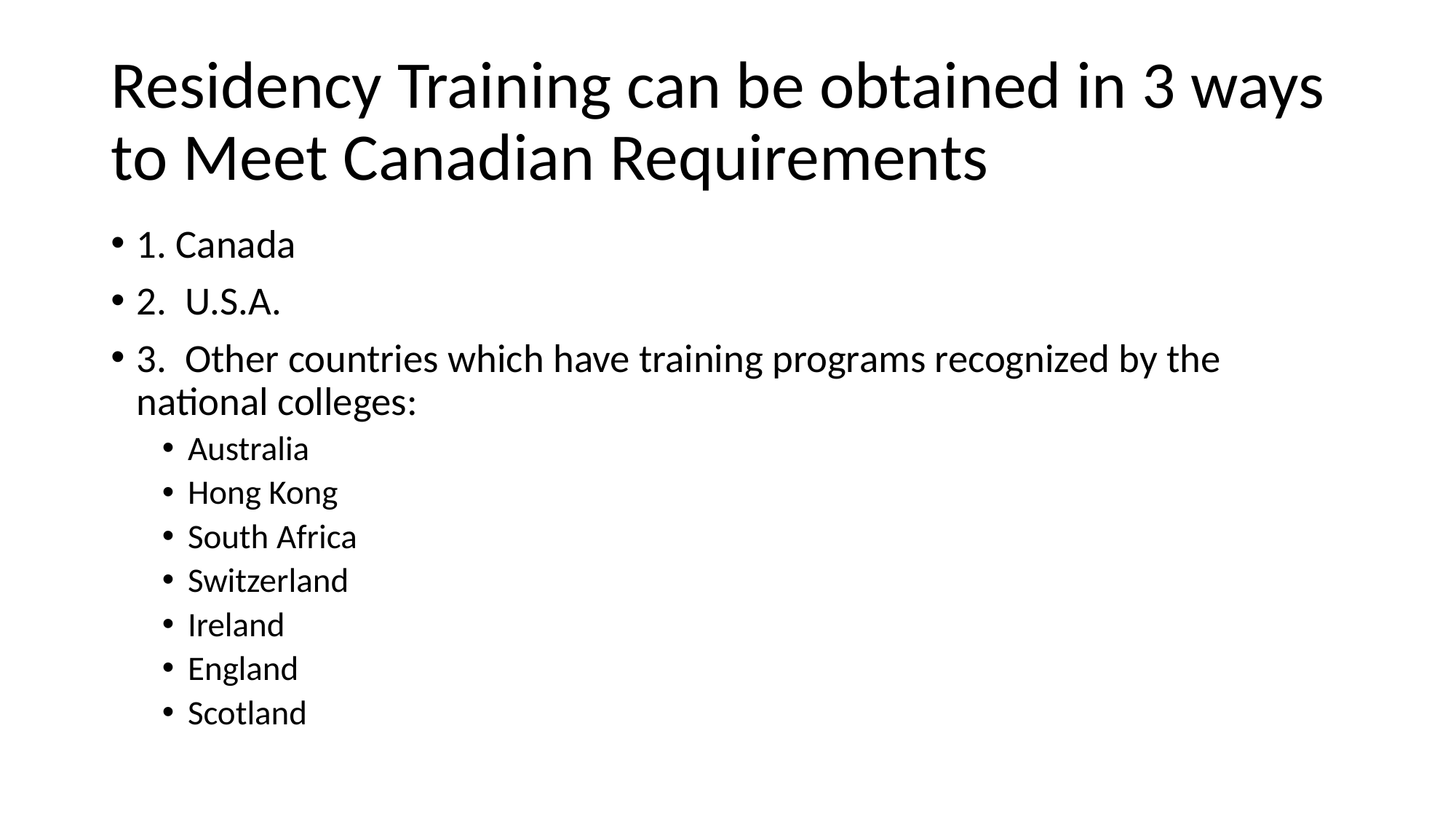

# Residency Training can be obtained in 3 ways to Meet Canadian Requirements
1. Canada
2.  U.S.A.
3.  Other countries which have training programs recognized by the national colleges:
Australia
Hong Kong
South Africa
Switzerland
Ireland
England
Scotland